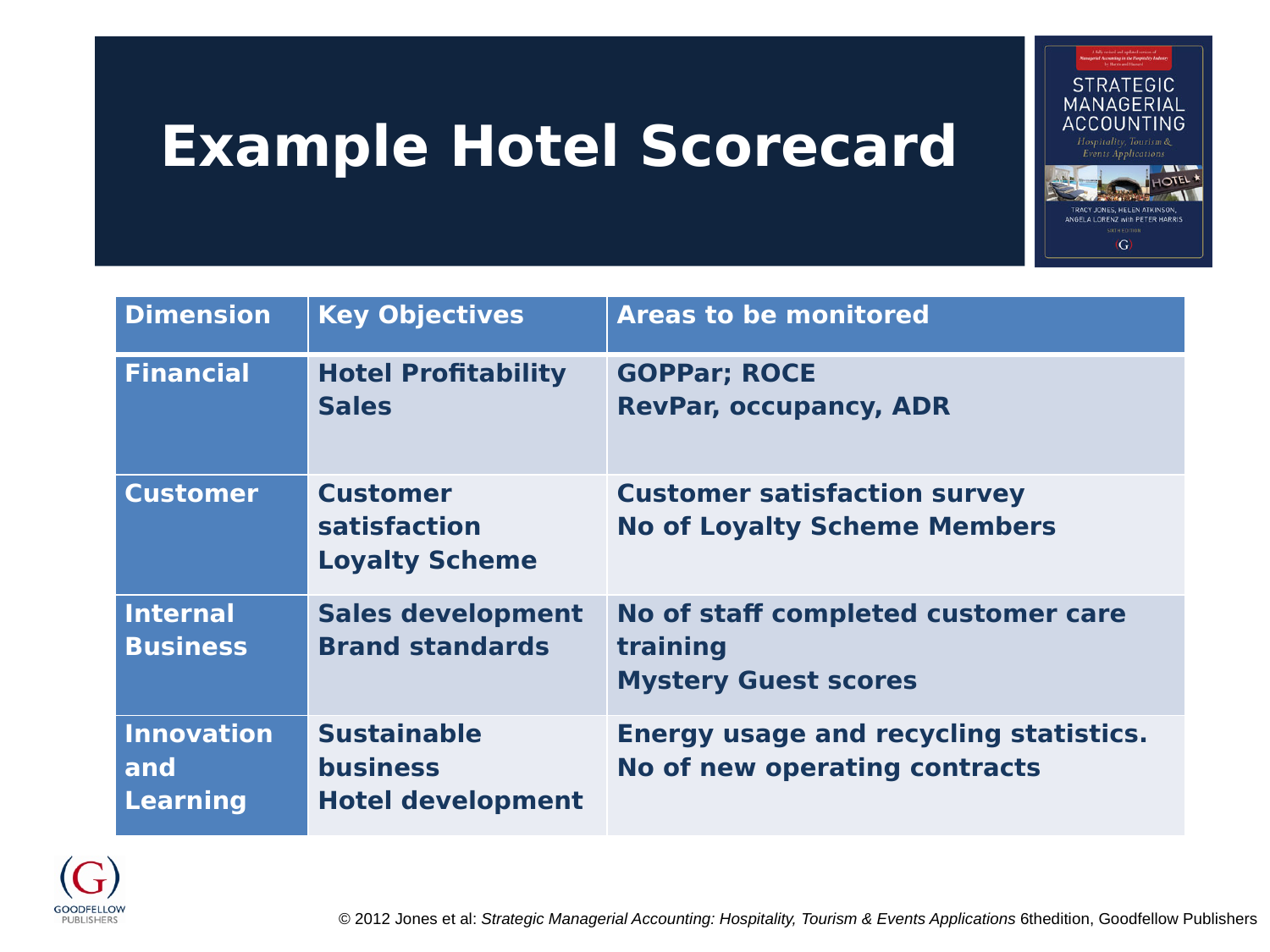

# Example Hotel Scorecard

| Dimension | Key Objectives | Areas to be monitored |
| --- | --- | --- |
| Financial | Hotel Profitability Sales | GOPPar; ROCE RevPar, occupancy, ADR |
| Customer | Customer satisfaction Loyalty Scheme | Customer satisfaction survey No of Loyalty Scheme Members |
| Internal Business | Sales development Brand standards | No of staff completed customer care training Mystery Guest scores |
| Innovation and Learning | Sustainable business Hotel development | Energy usage and recycling statistics. No of new operating contracts |